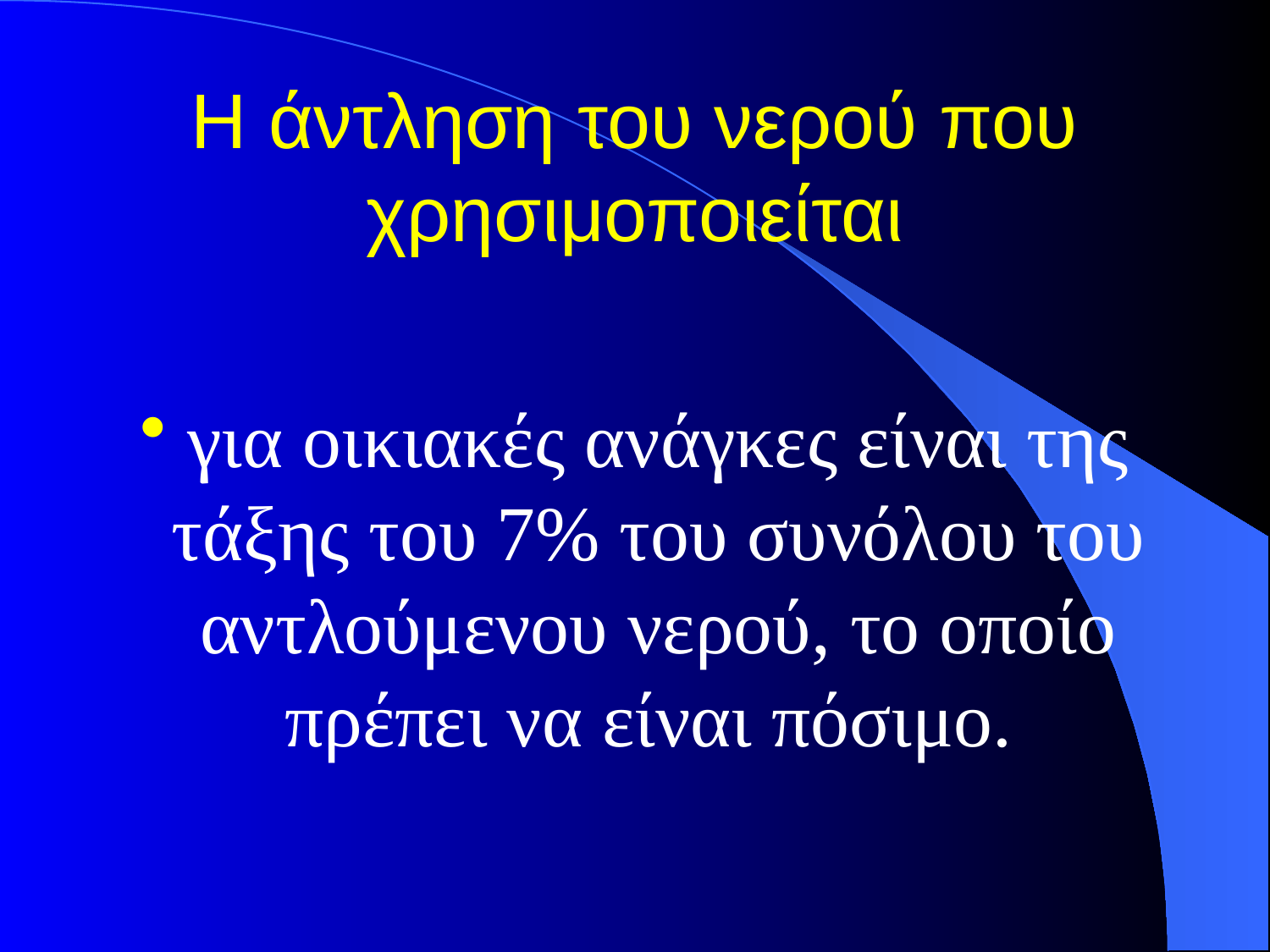

# Η άντληση του νερού που χρησιμοποιείται

για οικιακές ανάγκες είναι της τάξης του 7% του συνόλου του αντλούμενου νερού, το οποίο πρέπει να είναι πόσιμο.